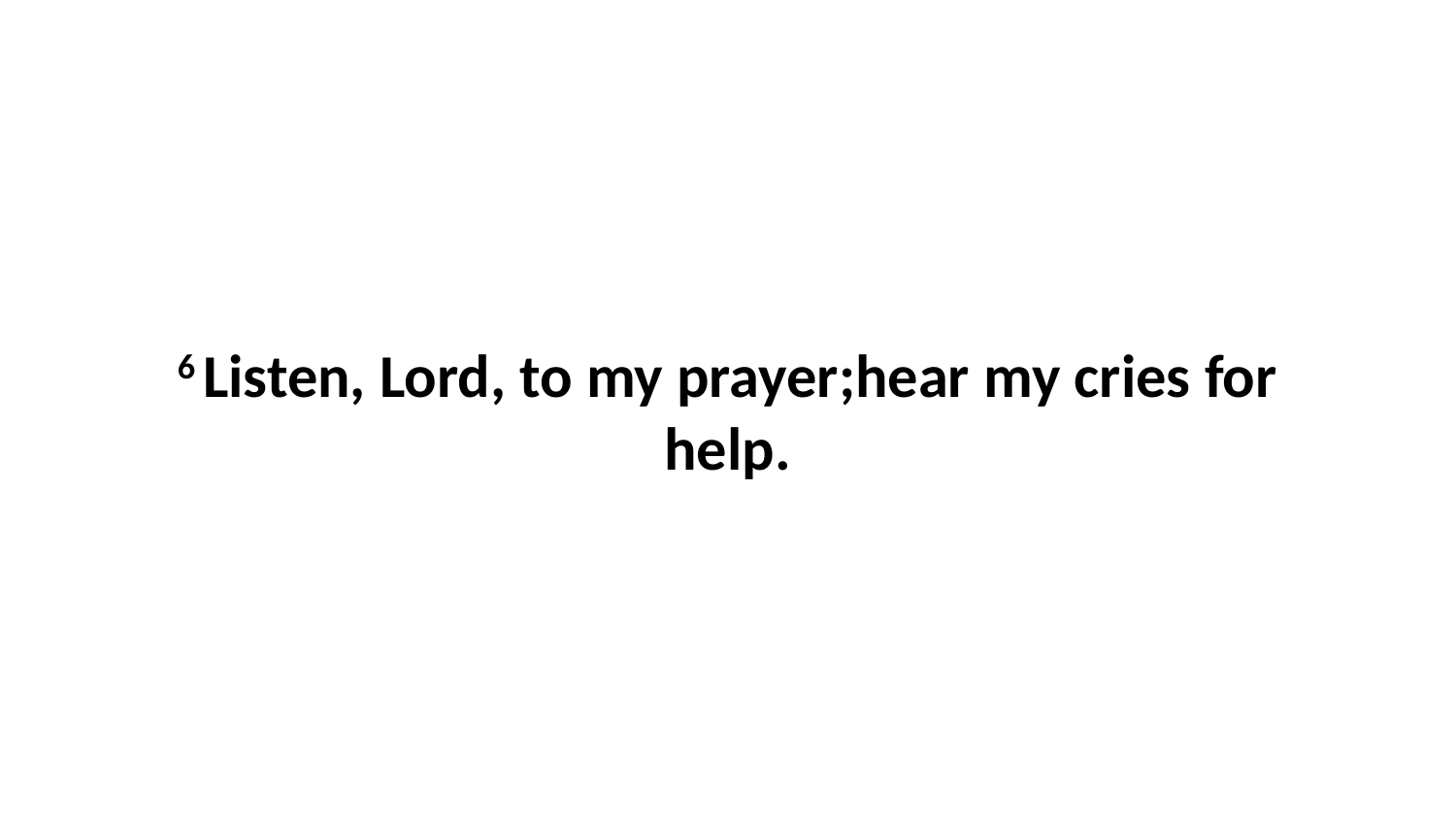

6 Listen, Lord, to my prayer;hear my cries for help.